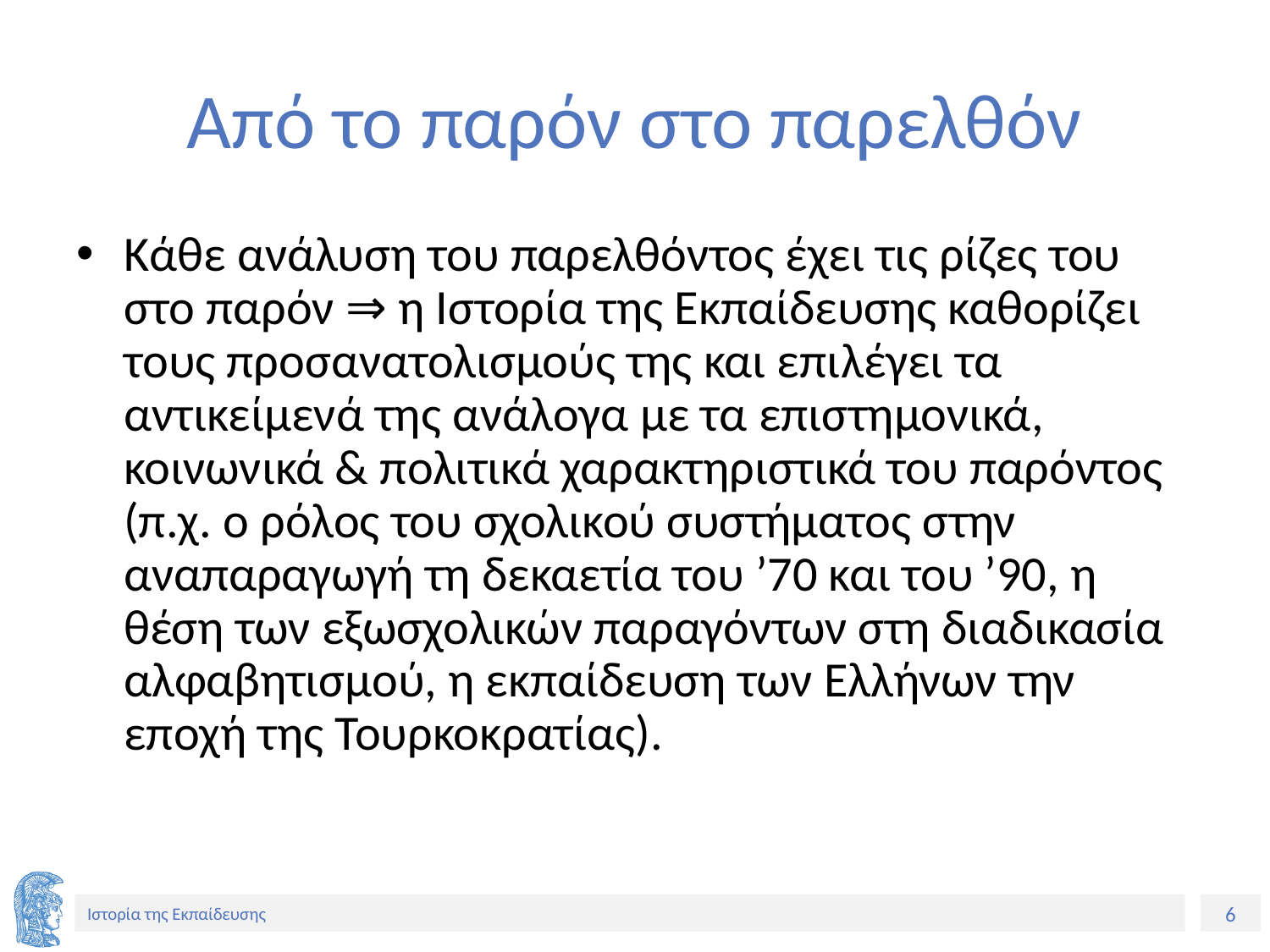

# Από το παρόν στο παρελθόν
Κάθε ανάλυση του παρελθόντος έχει τις ρίζες του στο παρόν ⇒ η Ιστορία της Εκπαίδευσης καθορίζει τους προσανατολισμούς της και επιλέγει τα αντικείμενά της ανάλογα με τα επιστημονικά, κοινωνικά & πολιτικά χαρακτηριστικά του παρόντος (π.χ. ο ρόλος του σχολικού συστήματος στην αναπαραγωγή τη δεκαετία του ’70 και του ’90, η θέση των εξωσχολικών παραγόντων στη διαδικασία αλφαβητισμού, η εκπαίδευση των Ελλήνων την εποχή της Τουρκοκρατίας).